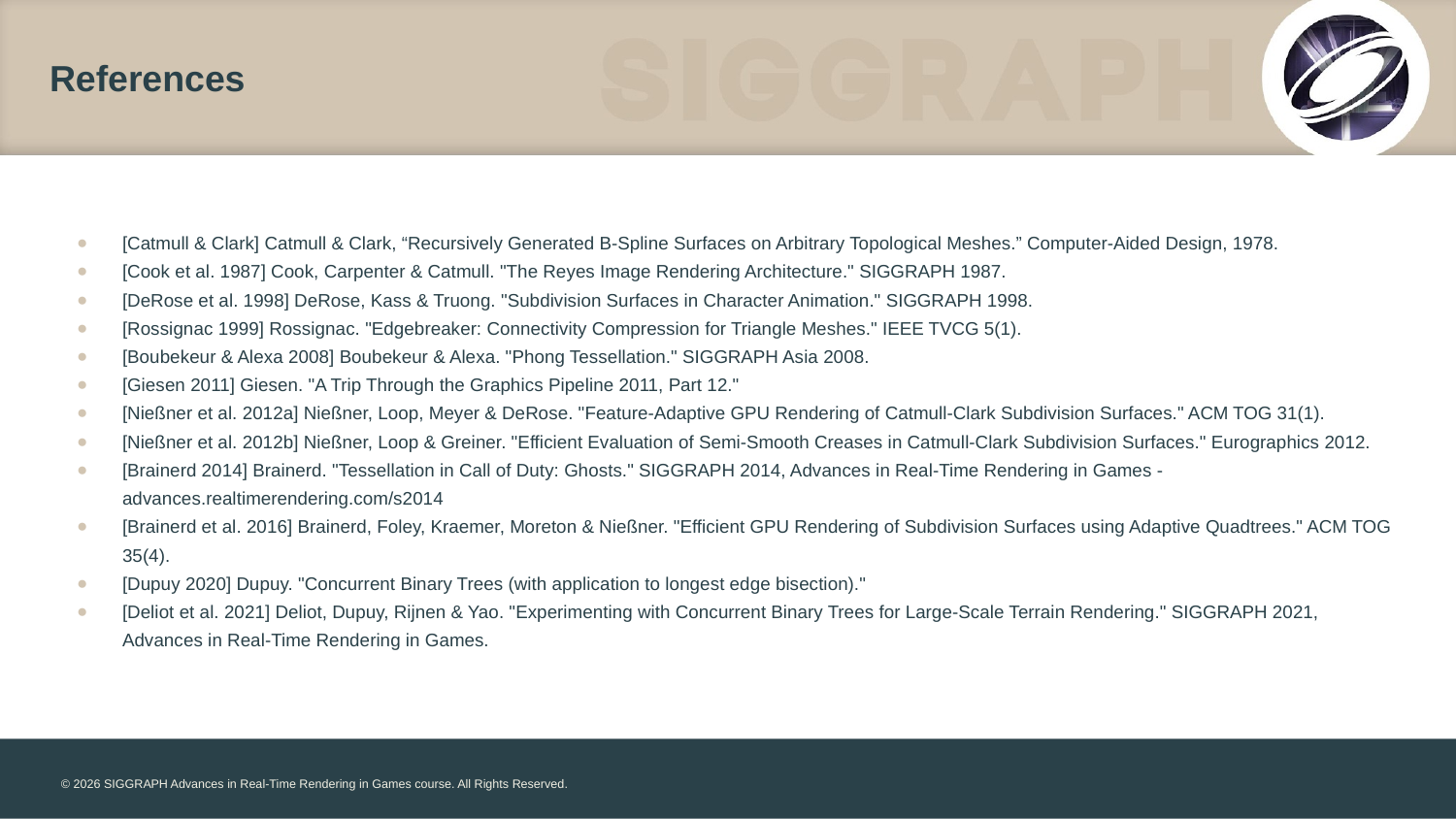

# References
[Catmull & Clark] Catmull & Clark, “Recursively Generated B-Spline Surfaces on Arbitrary Topological Meshes.” Computer-Aided Design, 1978.
[Cook et al. 1987] Cook, Carpenter & Catmull. "The Reyes Image Rendering Architecture." SIGGRAPH 1987.
[DeRose et al. 1998] DeRose, Kass & Truong. "Subdivision Surfaces in Character Animation." SIGGRAPH 1998.
[Rossignac 1999] Rossignac. "Edgebreaker: Connectivity Compression for Triangle Meshes." IEEE TVCG 5(1).
[Boubekeur & Alexa 2008] Boubekeur & Alexa. "Phong Tessellation." SIGGRAPH Asia 2008.
[Giesen 2011] Giesen. "A Trip Through the Graphics Pipeline 2011, Part 12."
[Nießner et al. 2012a] Nießner, Loop, Meyer & DeRose. "Feature-Adaptive GPU Rendering of Catmull-Clark Subdivision Surfaces." ACM TOG 31(1).
[Nießner et al. 2012b] Nießner, Loop & Greiner. "Efficient Evaluation of Semi-Smooth Creases in Catmull-Clark Subdivision Surfaces." Eurographics 2012.
[Brainerd 2014] Brainerd. "Tessellation in Call of Duty: Ghosts." SIGGRAPH 2014, Advances in Real-Time Rendering in Games - advances.realtimerendering.com/s2014
[Brainerd et al. 2016] Brainerd, Foley, Kraemer, Moreton & Nießner. "Efficient GPU Rendering of Subdivision Surfaces using Adaptive Quadtrees." ACM TOG 35(4).
[Dupuy 2020] Dupuy. "Concurrent Binary Trees (with application to longest edge bisection)."
[Deliot et al. 2021] Deliot, Dupuy, Rijnen & Yao. "Experimenting with Concurrent Binary Trees for Large-Scale Terrain Rendering." SIGGRAPH 2021, Advances in Real-Time Rendering in Games.